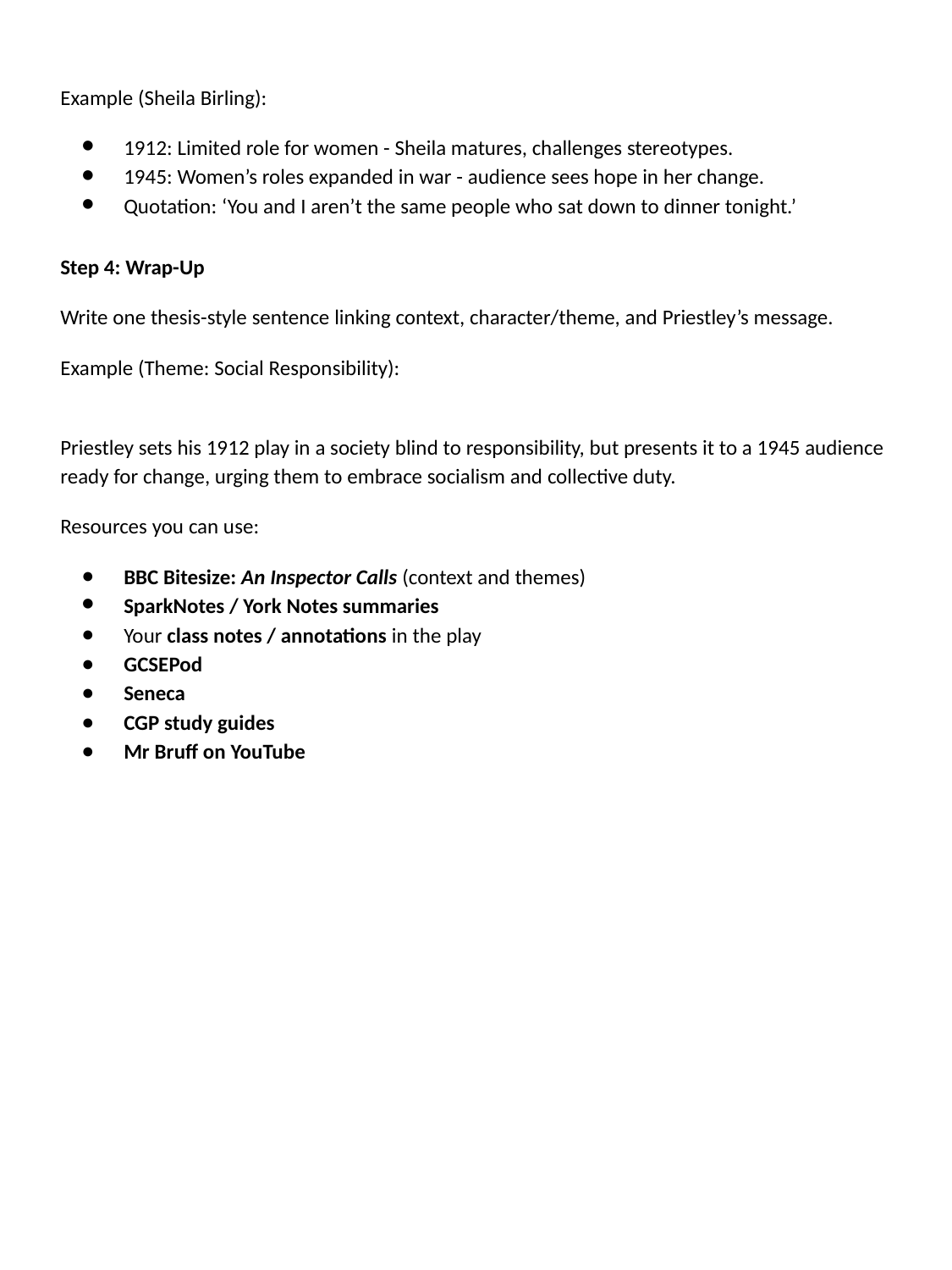

Example (Sheila Birling):
1912: Limited role for women - Sheila matures, challenges stereotypes.
1945: Women’s roles expanded in war - audience sees hope in her change.
Quotation: ‘You and I aren’t the same people who sat down to dinner tonight.’
Step 4: Wrap-Up
Write one thesis-style sentence linking context, character/theme, and Priestley’s message.
Example (Theme: Social Responsibility):
Priestley sets his 1912 play in a society blind to responsibility, but presents it to a 1945 audience ready for change, urging them to embrace socialism and collective duty.
Resources you can use:
BBC Bitesize: An Inspector Calls (context and themes)
SparkNotes / York Notes summaries
Your class notes / annotations in the play
GCSEPod
Seneca
CGP study guides
Mr Bruff on YouTube